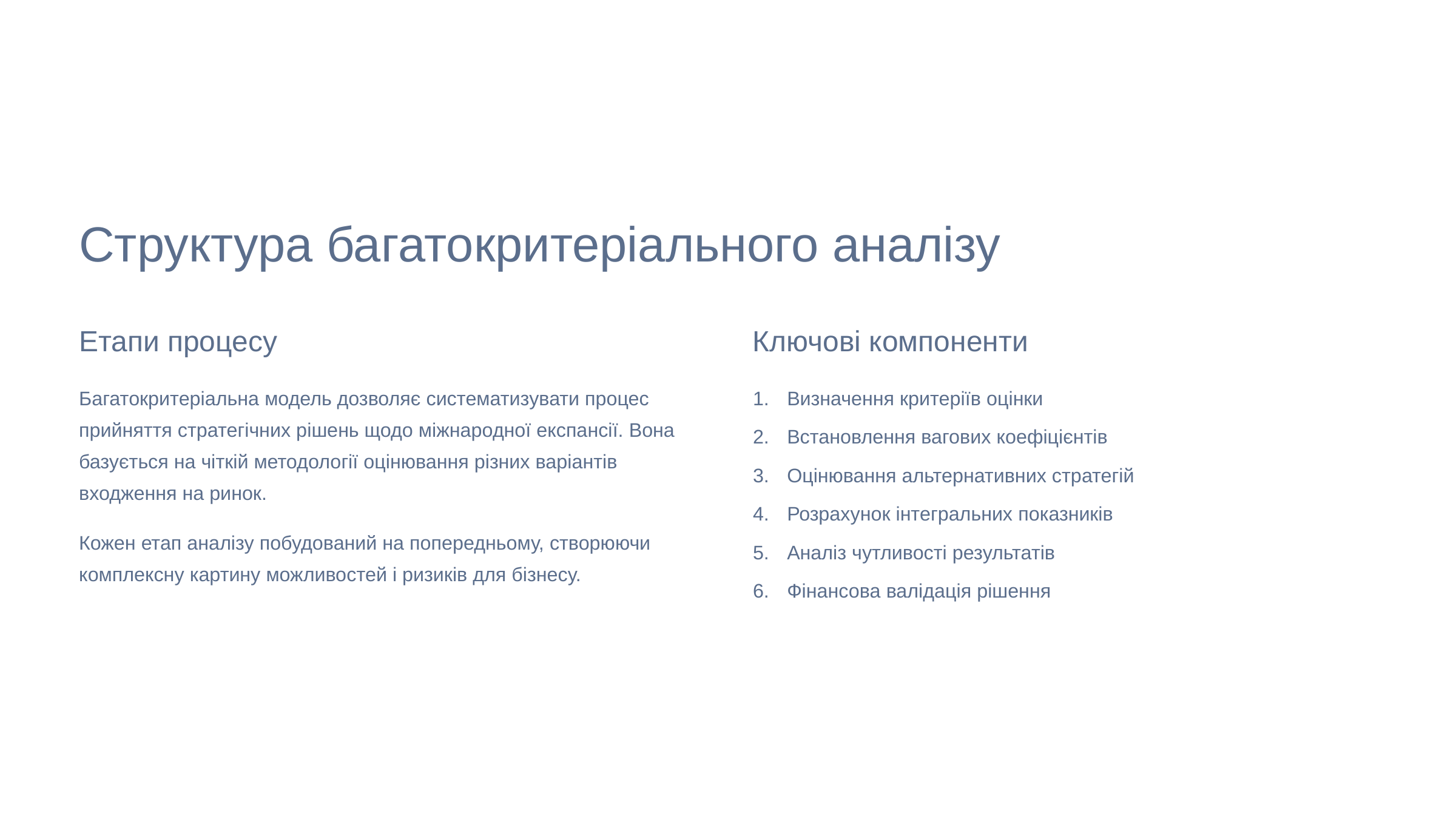

Структура багатокритеріального аналізу
Етапи процесу
Ключові компоненти
Багатокритеріальна модель дозволяє систематизувати процес прийняття стратегічних рішень щодо міжнародної експансії. Вона базується на чіткій методології оцінювання різних варіантів входження на ринок.
Визначення критеріїв оцінки
Встановлення вагових коефіцієнтів
Оцінювання альтернативних стратегій
Розрахунок інтегральних показників
Кожен етап аналізу побудований на попередньому, створюючи комплексну картину можливостей і ризиків для бізнесу.
Аналіз чутливості результатів
Фінансова валідація рішення